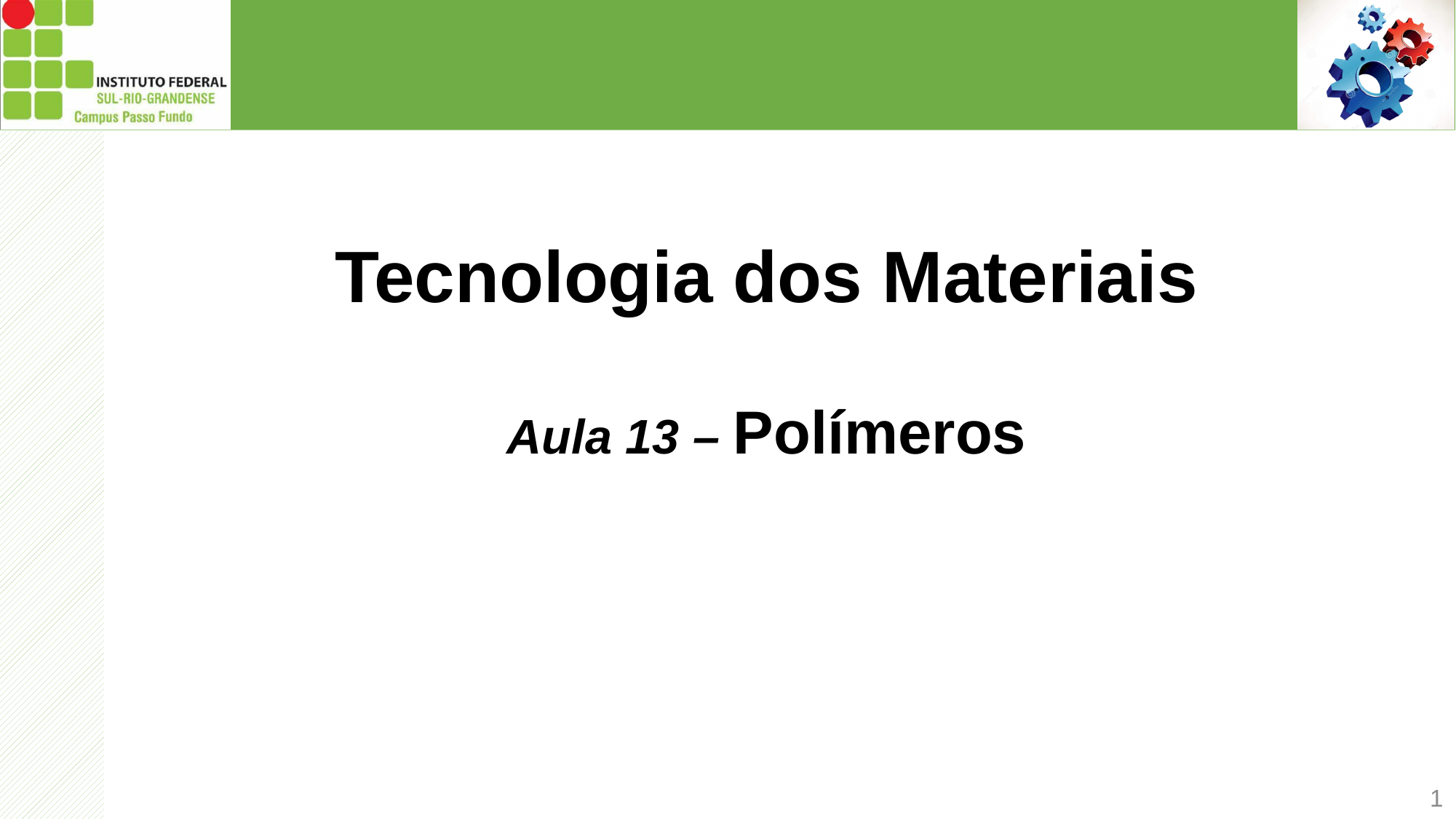

# Tecnologia dos Materiais

Aula 13 – Polímeros

1